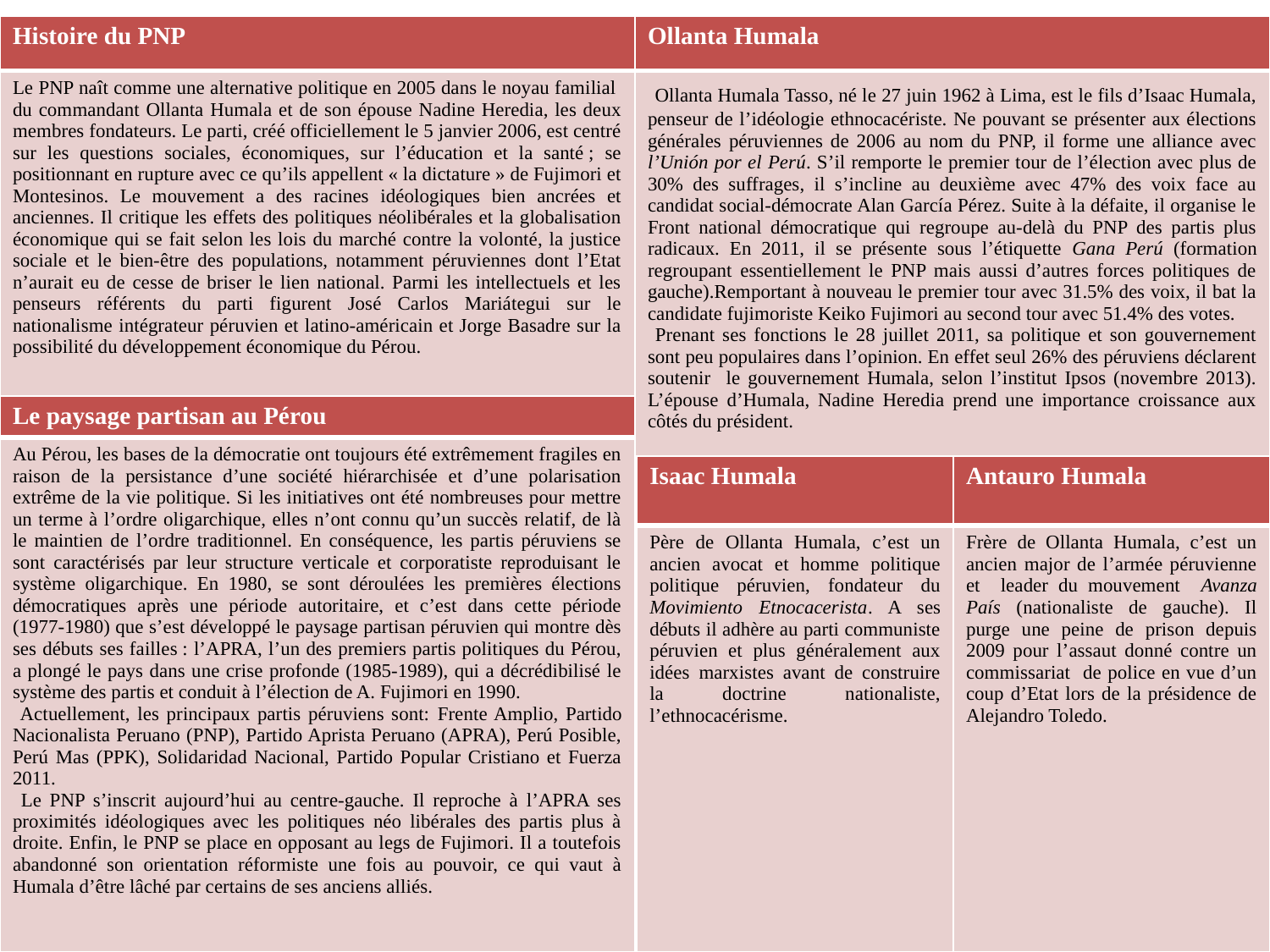

| Histoire du PNP | Ollanta Humala |
| --- | --- |
| Le PNP naît comme une alternative politique en 2005 dans le noyau familial du commandant Ollanta Humala et de son épouse Nadine Heredia, les deux membres fondateurs. Le parti, créé officiellement le 5 janvier 2006, est centré sur les questions sociales, économiques, sur l’éducation et la santé ; se positionnant en rupture avec ce qu’ils appellent « la dictature » de Fujimori et Montesinos. Le mouvement a des racines idéologiques bien ancrées et anciennes. Il critique les effets des politiques néolibérales et la globalisation économique qui se fait selon les lois du marché contre la volonté, la justice sociale et le bien-être des populations, notamment péruviennes dont l’Etat n’aurait eu de cesse de briser le lien national. Parmi les intellectuels et les penseurs référents du parti figurent José Carlos Mariátegui sur le nationalisme intégrateur péruvien et latino-américain et Jorge Basadre sur la possibilité du développement économique du Pérou. | Ollanta Humala Tasso, né le 27 juin 1962 à Lima, est le fils d’Isaac Humala, penseur de l’idéologie ethnocacériste. Ne pouvant se présenter aux élections générales péruviennes de 2006 au nom du PNP, il forme une alliance avec l’Unión por el Perú. S’il remporte le premier tour de l’élection avec plus de 30% des suffrages, il s’incline au deuxième avec 47% des voix face au candidat social-démocrate Alan García Pérez. Suite à la défaite, il organise le Front national démocratique qui regroupe au-delà du PNP des partis plus radicaux. En 2011, il se présente sous l’étiquette Gana Perú (formation regroupant essentiellement le PNP mais aussi d’autres forces politiques de gauche).Remportant à nouveau le premier tour avec 31.5% des voix, il bat la candidate fujimoriste Keiko Fujimori au second tour avec 51.4% des votes. Prenant ses fonctions le 28 juillet 2011, sa politique et son gouvernement sont peu populaires dans l’opinion. En effet seul 26% des péruviens déclarent soutenir le gouvernement Humala, selon l’institut Ipsos (novembre 2013). L’épouse d’Humala, Nadine Heredia prend une importance croissance aux côtés du président. |
| Le paysage partisan au Pérou |
| --- |
| Au Pérou, les bases de la démocratie ont toujours été extrêmement fragiles en raison de la persistance d’une société hiérarchisée et d’une polarisation extrême de la vie politique. Si les initiatives ont été nombreuses pour mettre un terme à l’ordre oligarchique, elles n’ont connu qu’un succès relatif, de là le maintien de l’ordre traditionnel. En conséquence, les partis péruviens se sont caractérisés par leur structure verticale et corporatiste reproduisant le système oligarchique. En 1980, se sont déroulées les premières élections démocratiques après une période autoritaire, et c’est dans cette période (1977-1980) que s’est développé le paysage partisan péruvien qui montre dès ses débuts ses failles : l’APRA, l’un des premiers partis politiques du Pérou, a plongé le pays dans une crise profonde (1985-1989), qui a décrédibilisé le système des partis et conduit à l’élection de A. Fujimori en 1990. Actuellement, les principaux partis péruviens sont: Frente Amplio, Partido Nacionalista Peruano (PNP), Partido Aprista Peruano (APRA), Perú Posible, Perú Mas (PPK), Solidaridad Nacional, Partido Popular Cristiano et Fuerza 2011. Le PNP s’inscrit aujourd’hui au centre-gauche. Il reproche à l’APRA ses proximités idéologiques avec les politiques néo libérales des partis plus à droite. Enfin, le PNP se place en opposant au legs de Fujimori. Il a toutefois abandonné son orientation réformiste une fois au pouvoir, ce qui vaut à Humala d’être lâché par certains de ses anciens alliés. |
| Isaac Humala | Antauro Humala |
| --- | --- |
| Père de Ollanta Humala, c’est un ancien avocat et homme politique politique péruvien, fondateur du Movimiento Etnocacerista. A ses débuts il adhère au parti communiste péruvien et plus généralement aux idées marxistes avant de construire la doctrine nationaliste, l’ethnocacérisme. | Frère de Ollanta Humala, c’est un ancien major de l’armée péruvienne et leader du mouvement Avanza País (nationaliste de gauche). Il purge une peine de prison depuis 2009 pour l’assaut donné contre un commissariat de police en vue d’un coup d’Etat lors de la présidence de Alejandro Toledo. |